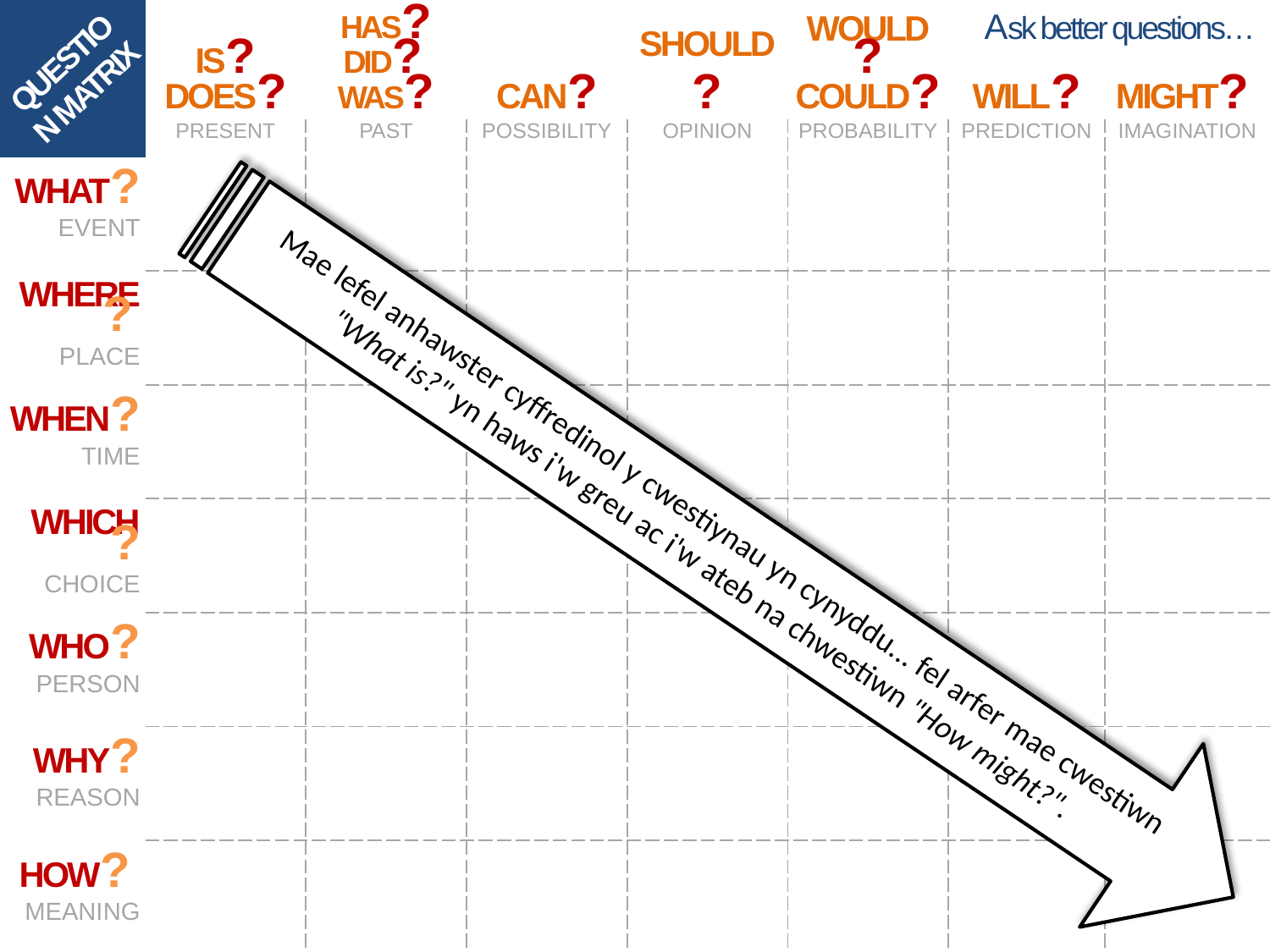

Mae lefel anhawster cyffredinol y cwestiynau yn cynyddu... fel arfer mae cwestiwn "What is?" yn haws i'w greu ac i'w ateb na chwestiwn "How might?".